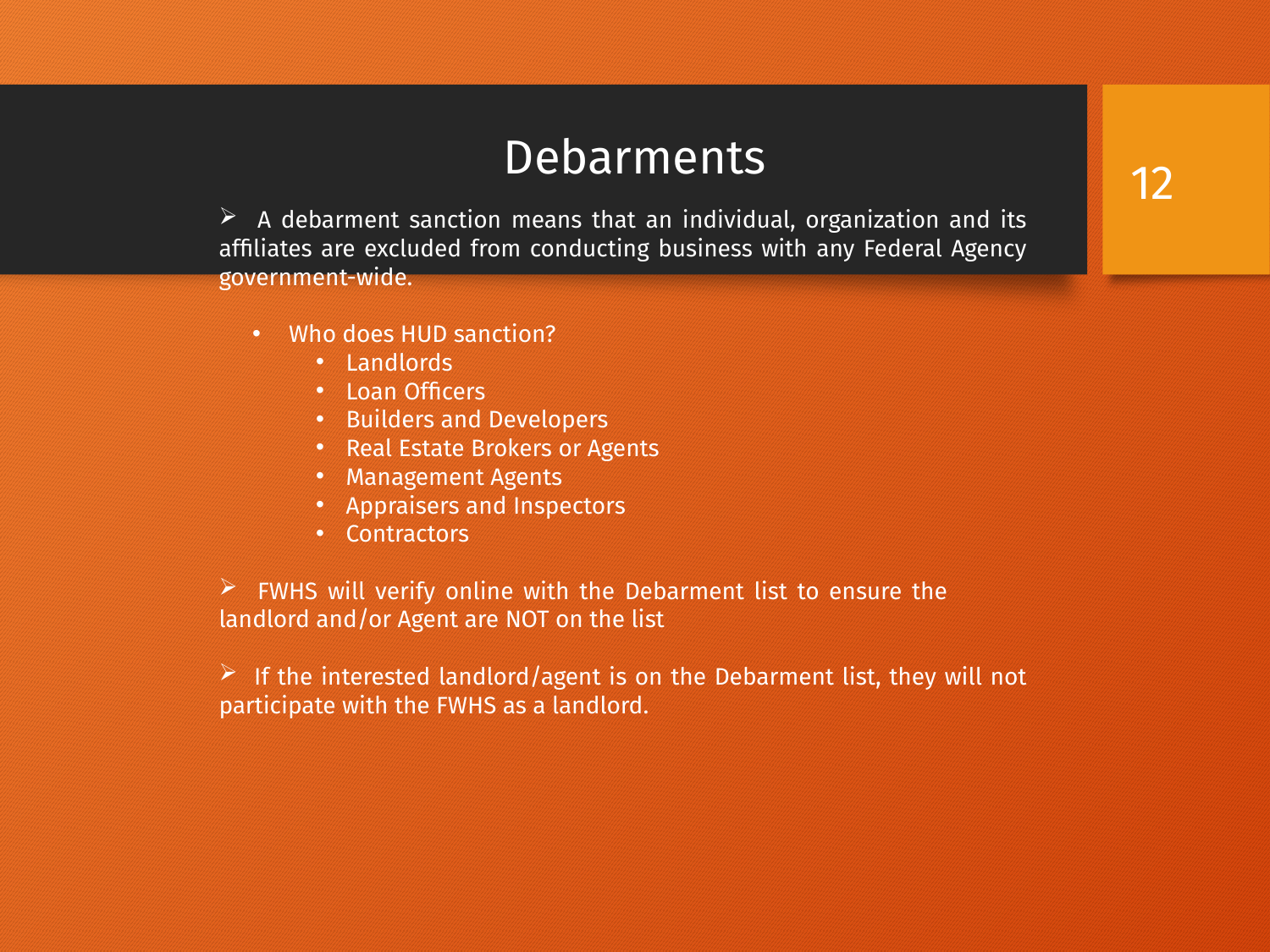

12
# Debarments
  A debarment sanction means that an individual, organization and its affiliates are excluded from conducting business with any Federal Agency government-wide.

 Who does HUD sanction?
Landlords
Loan Officers
Builders and Developers
Real Estate Brokers or Agents
Management Agents
Appraisers and Inspectors
Contractors

  FWHS will verify online with the Debarment list to ensure the         landlord and/or Agent are NOT on the list

  If the interested landlord/agent is on the Debarment list, they will not participate with the FWHS as a landlord.